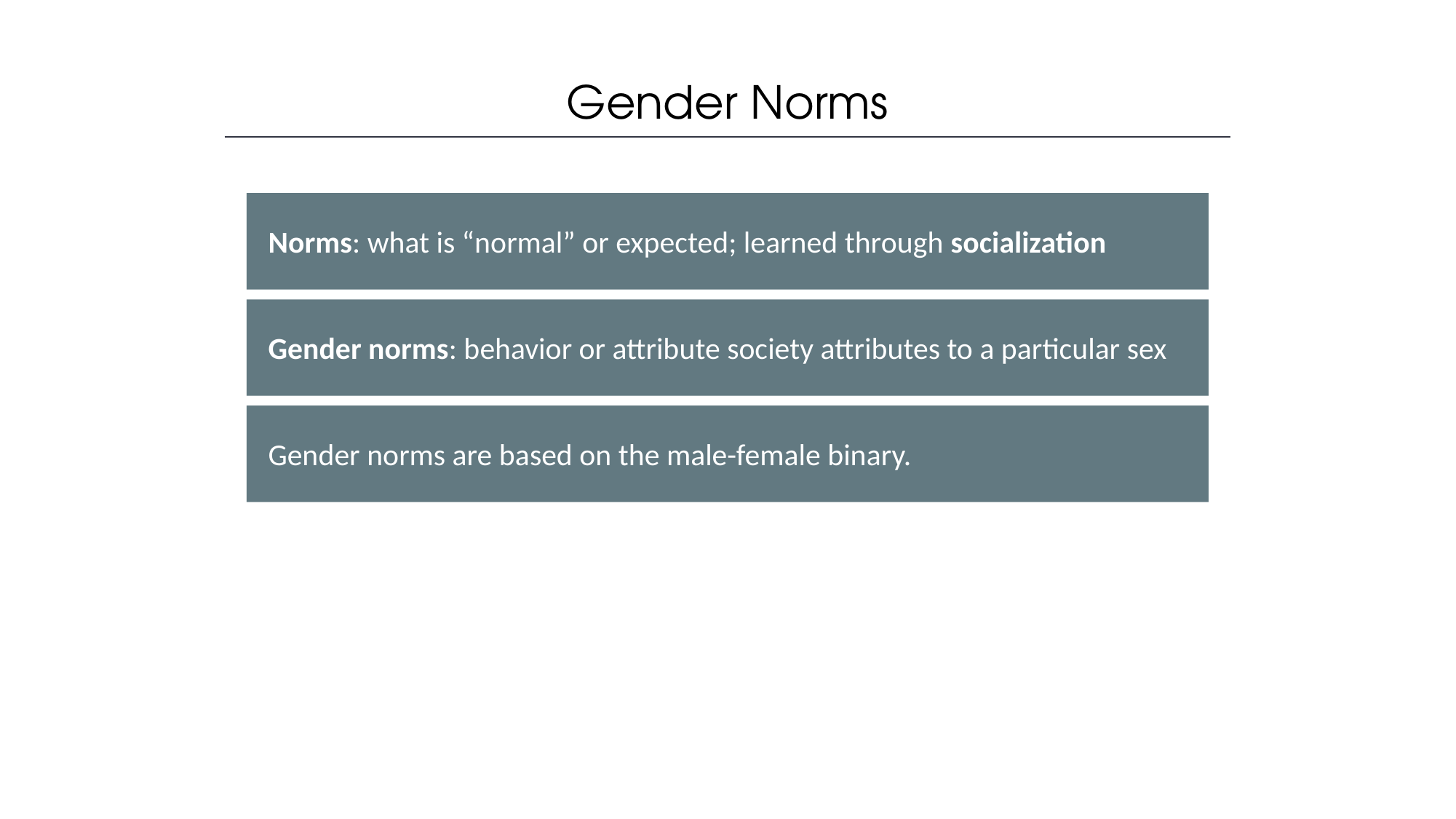

Gender Norms
HAWKES LEARNING

Norms: what is “normal” or expected; learned through socialization

Gender norms: behavior or attribute society attributes to a particular sex

Gender norms are based on the male-female binary.